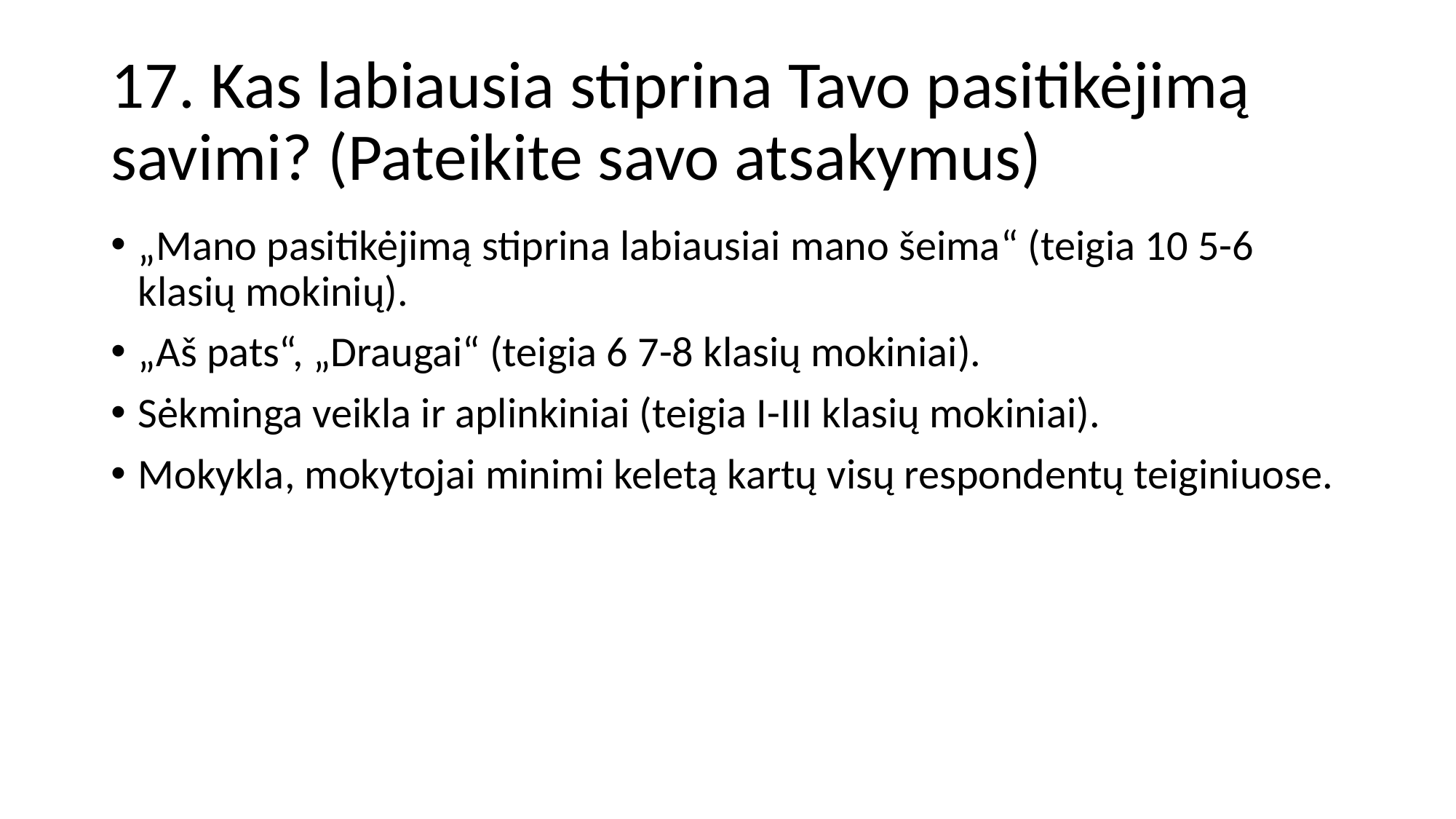

# 17. Kas labiausia stiprina Tavo pasitikėjimą savimi? (Pateikite savo atsakymus)
„Mano pasitikėjimą stiprina labiausiai mano šeima“ (teigia 10 5-6 klasių mokinių).
„Aš pats“, „Draugai“ (teigia 6 7-8 klasių mokiniai).
Sėkminga veikla ir aplinkiniai (teigia I-III klasių mokiniai).
Mokykla, mokytojai minimi keletą kartų visų respondentų teiginiuose.